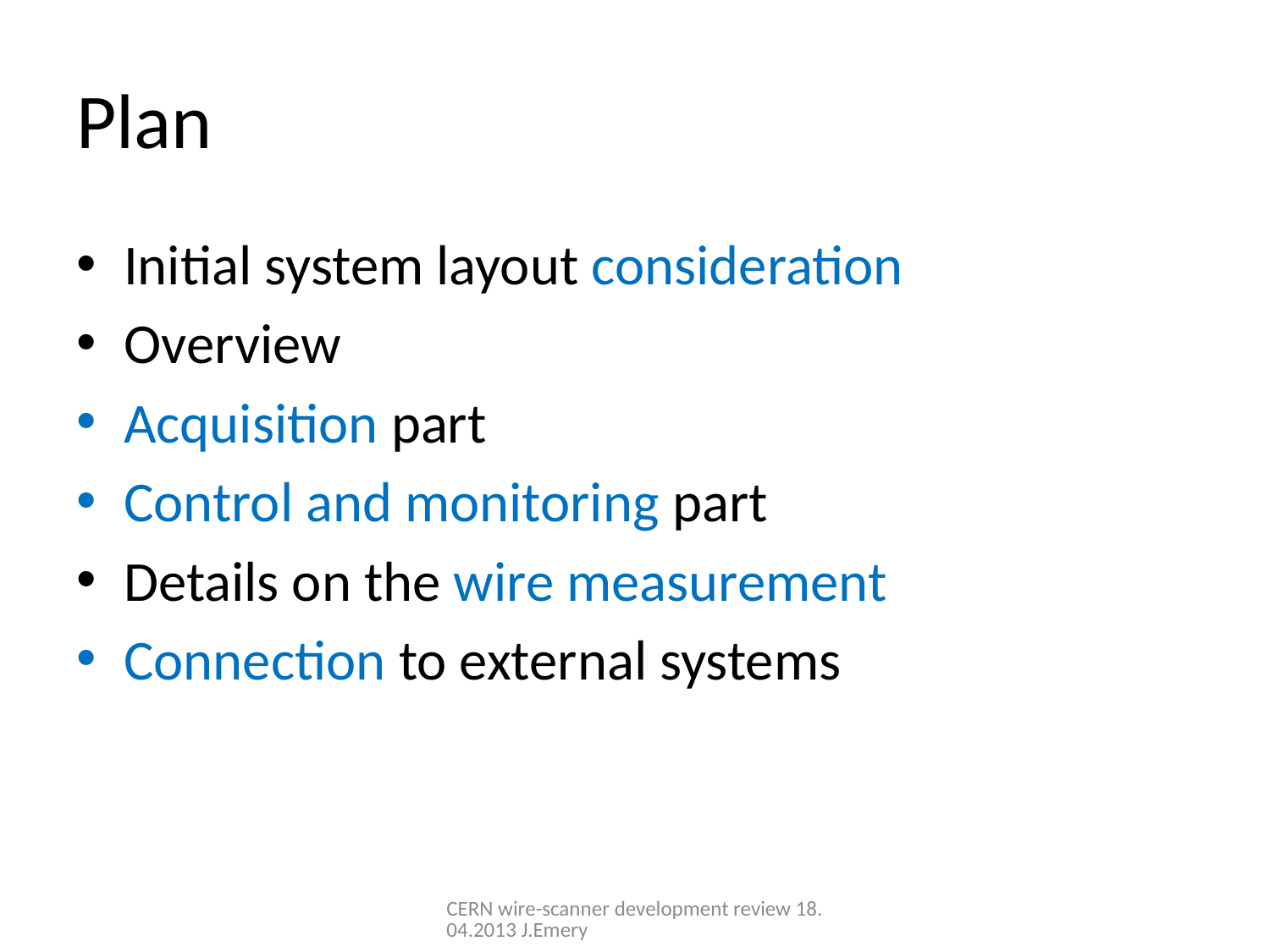

# Plan
Initial system layout consideration
Overview
Acquisition part
Control and monitoring part
Details on the wire measurement
Connection to external systems
CERN wire-scanner development review 18.04.2013 J.Emery